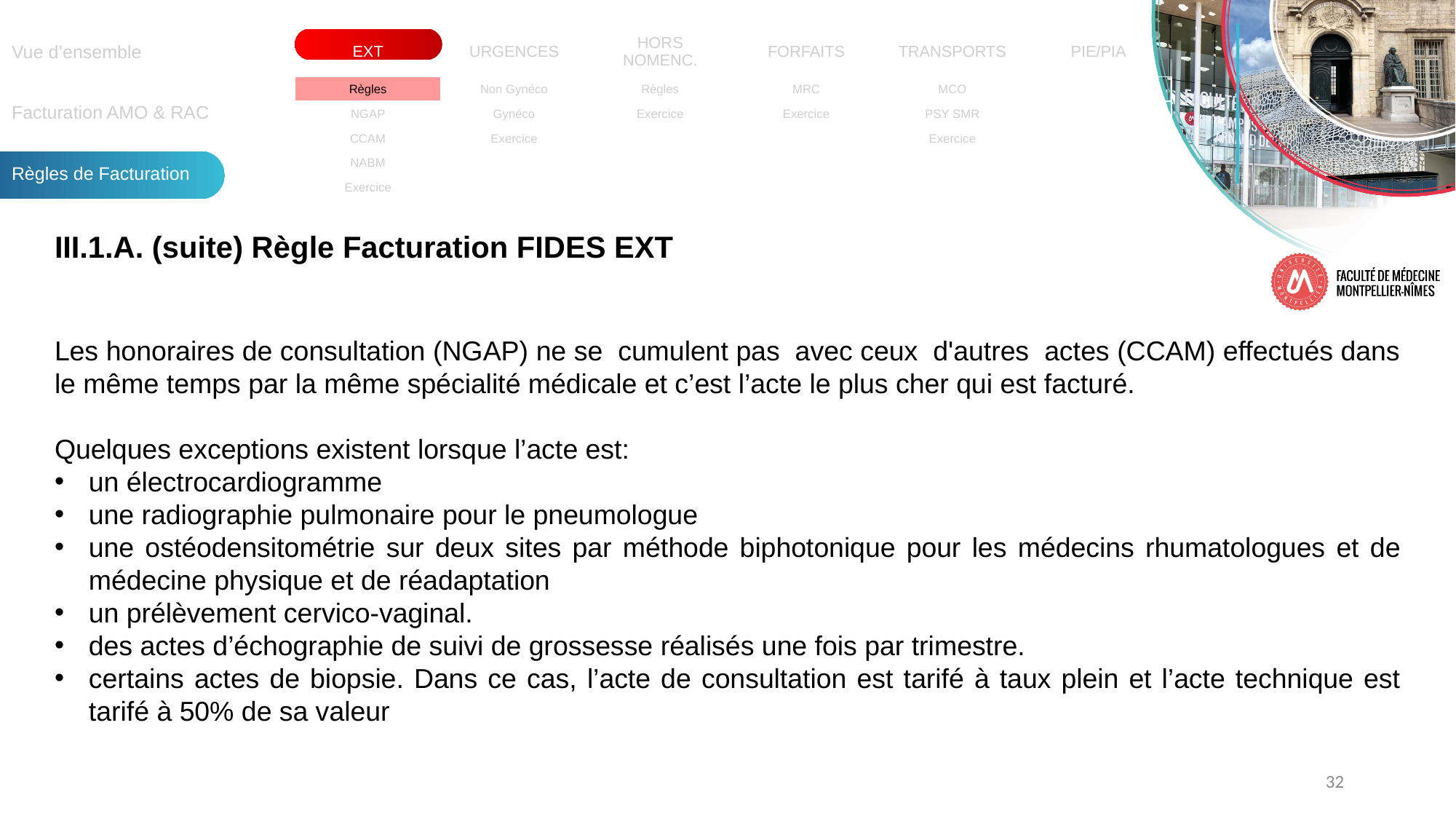

| Vue d’ensemble |
| --- |
| Facturation AMO & RAC |
| Règles de Facturation |
| EXT | URGENCES | HORS NOMENC. | FORFAITS | TRANSPORTS | PIE/PIA |
| --- | --- | --- | --- | --- | --- |

| Règles | Non Gynéco | Règles | MRC | MCO |  |
| --- | --- | --- | --- | --- | --- |
| NGAP | Gynéco | Exercice | Exercice | PSY SMR |  |
| CCAM | Exercice |  |  | Exercice |  |
| NABM |  |  |  |  |  |
| Exercice |  |  |  |  |  |

III.1.A. (suite) Règle Facturation FIDES EXT
Les honoraires de consultation (NGAP) ne se  cumulent pas  avec ceux  d'autres  actes (CCAM) effectués dans le même temps par la même spécialité médicale et c’est l’acte le plus cher qui est facturé.

Quelques exceptions existent lorsque l’acte est:
un électrocardiogramme
une radiographie pulmonaire pour le pneumologue
une ostéodensitométrie sur deux sites par méthode biphotonique pour les médecins rhumatologues et de médecine physique et de réadaptation
un prélèvement cervico-vaginal.
des actes d’échographie de suivi de grossesse réalisés une fois par trimestre.
certains actes de biopsie. Dans ce cas, l’acte de consultation est tarifé à taux plein et l’acte technique est tarifé à 50% de sa valeur

32